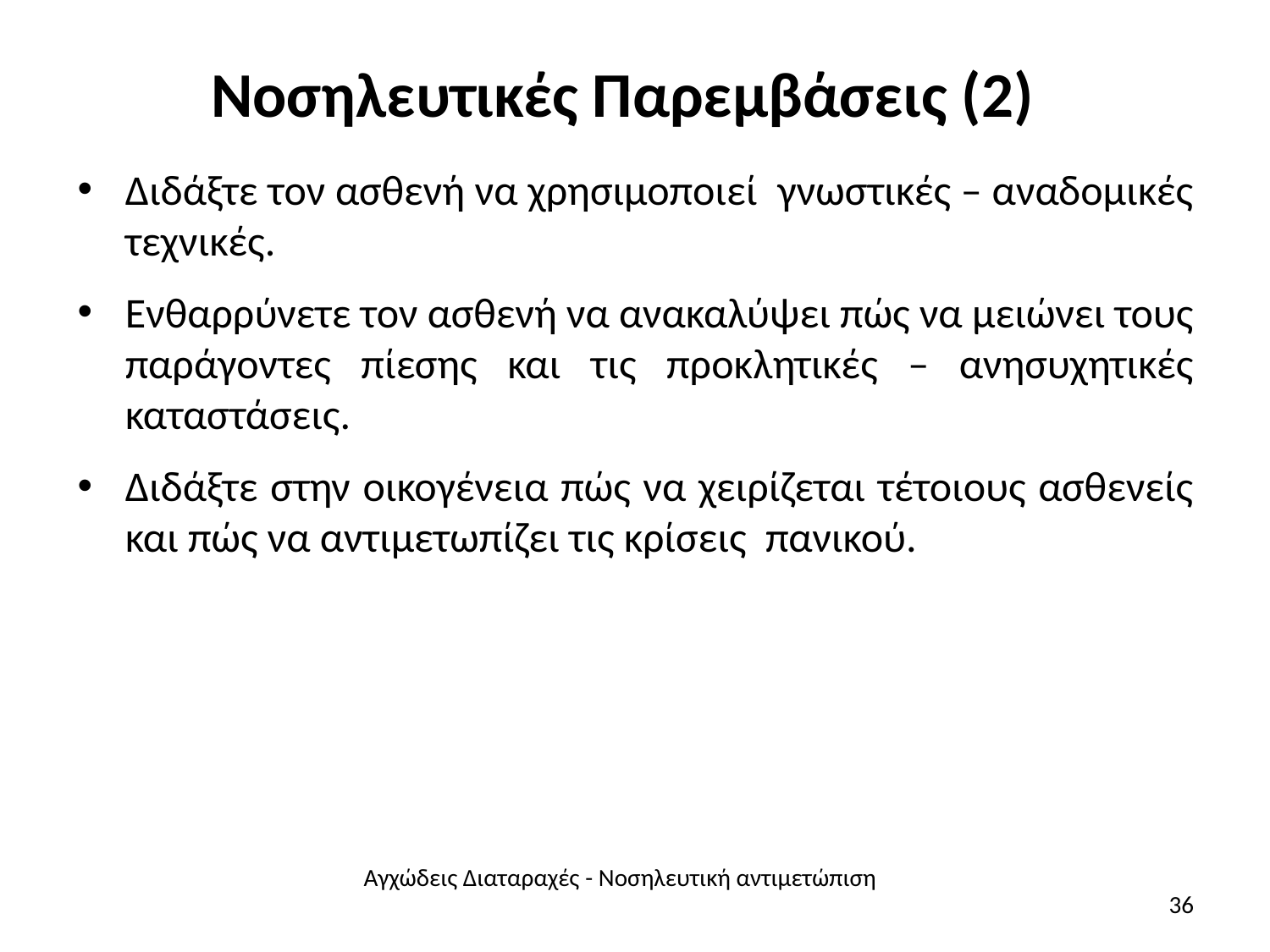

# Νοσηλευτικές Παρεμβάσεις (2)
Διδάξτε τον ασθενή να χρησιμοποιεί  γνωστικές – αναδομικές τεχνικές.
Ενθαρρύνετε τον ασθενή να ανακαλύψει πώς να μειώνει τους παράγοντες πίεσης και τις προκλητικές – ανησυχητικές καταστάσεις.
Διδάξτε στην οικογένεια πώς να χειρίζεται τέτοιους ασθενείς και πώς να αντιμετωπίζει τις κρίσεις  πανικού.

Αγχώδεις Διαταραχές - Νοσηλευτική αντιμετώπιση
36